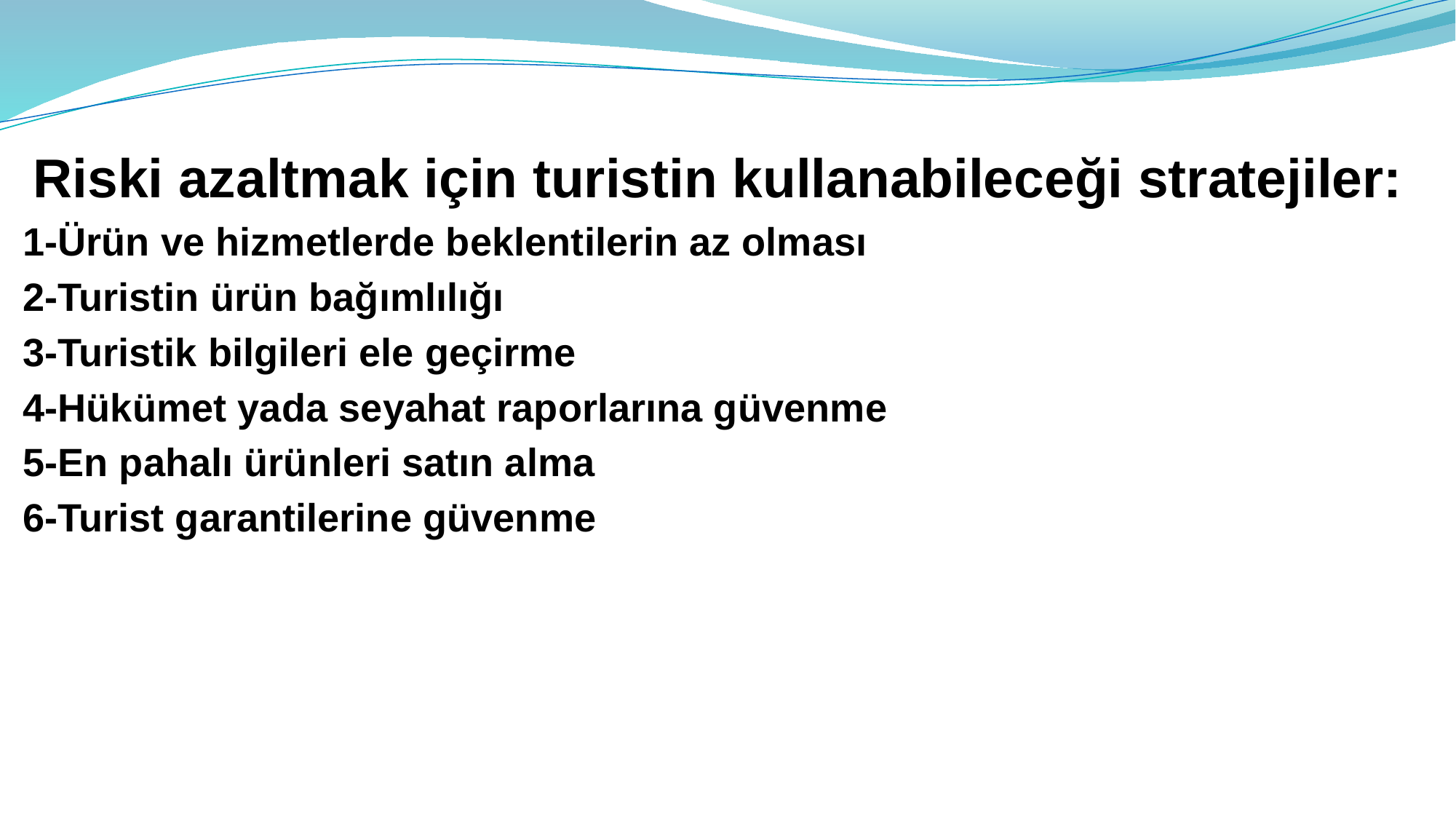

Riski azaltmak için turistin kullanabileceği stratejiler:
1-Ürün ve hizmetlerde beklentilerin az olması
2-Turistin ürün bağımlılığı
3-Turistik bilgileri ele geçirme
4-Hükümet yada seyahat raporlarına güvenme
5-En pahalı ürünleri satın alma
6-Turist garantilerine güvenme